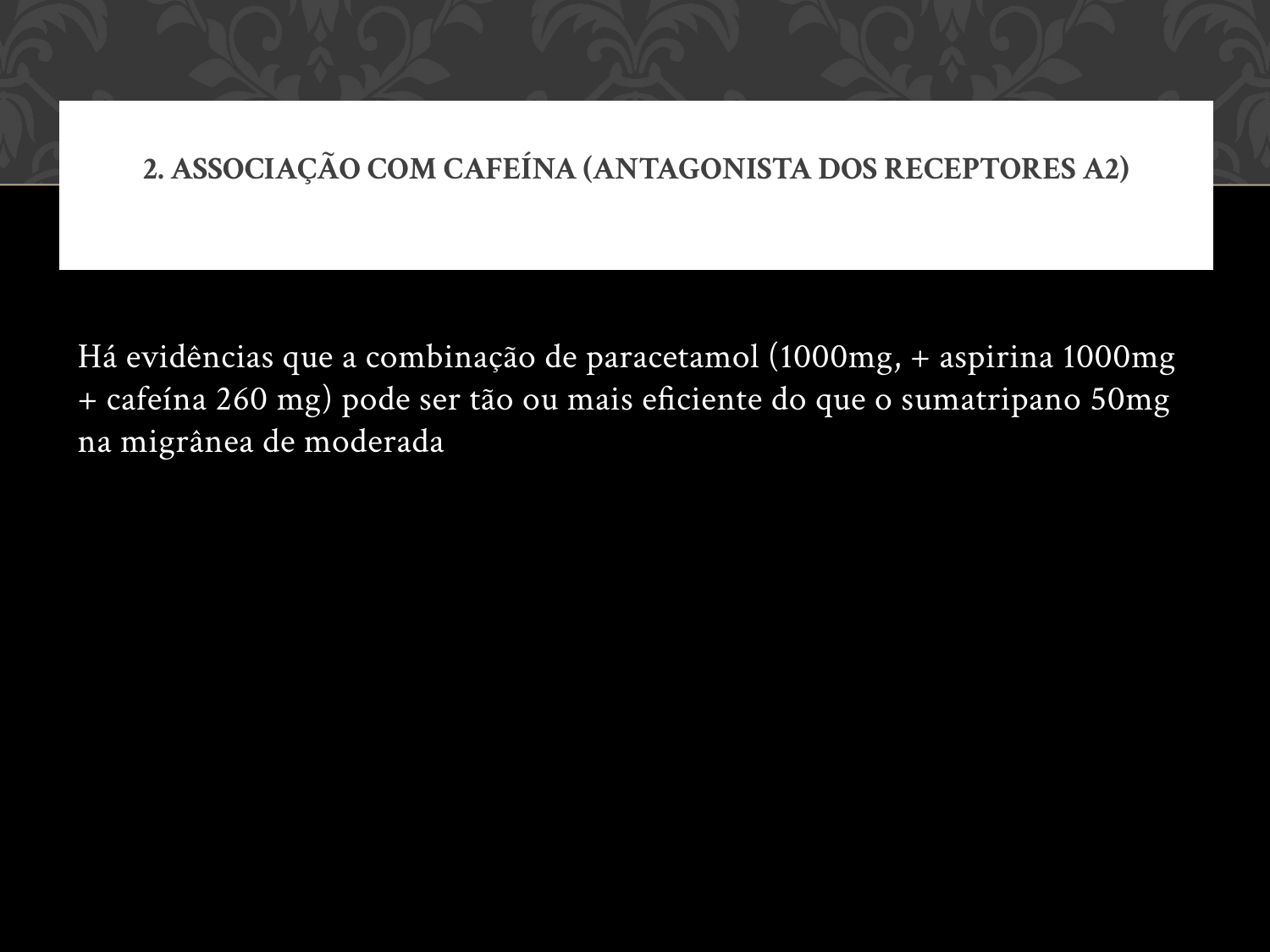

# 2. Associação com cafeína (antagonista dos receptores A2)
Há evidências que a combinação de paracetamol (1000mg, + aspirina 1000mg + cafeína 260 mg) pode ser tão ou mais eficiente do que o sumatripano 50mg na migrânea de moderada